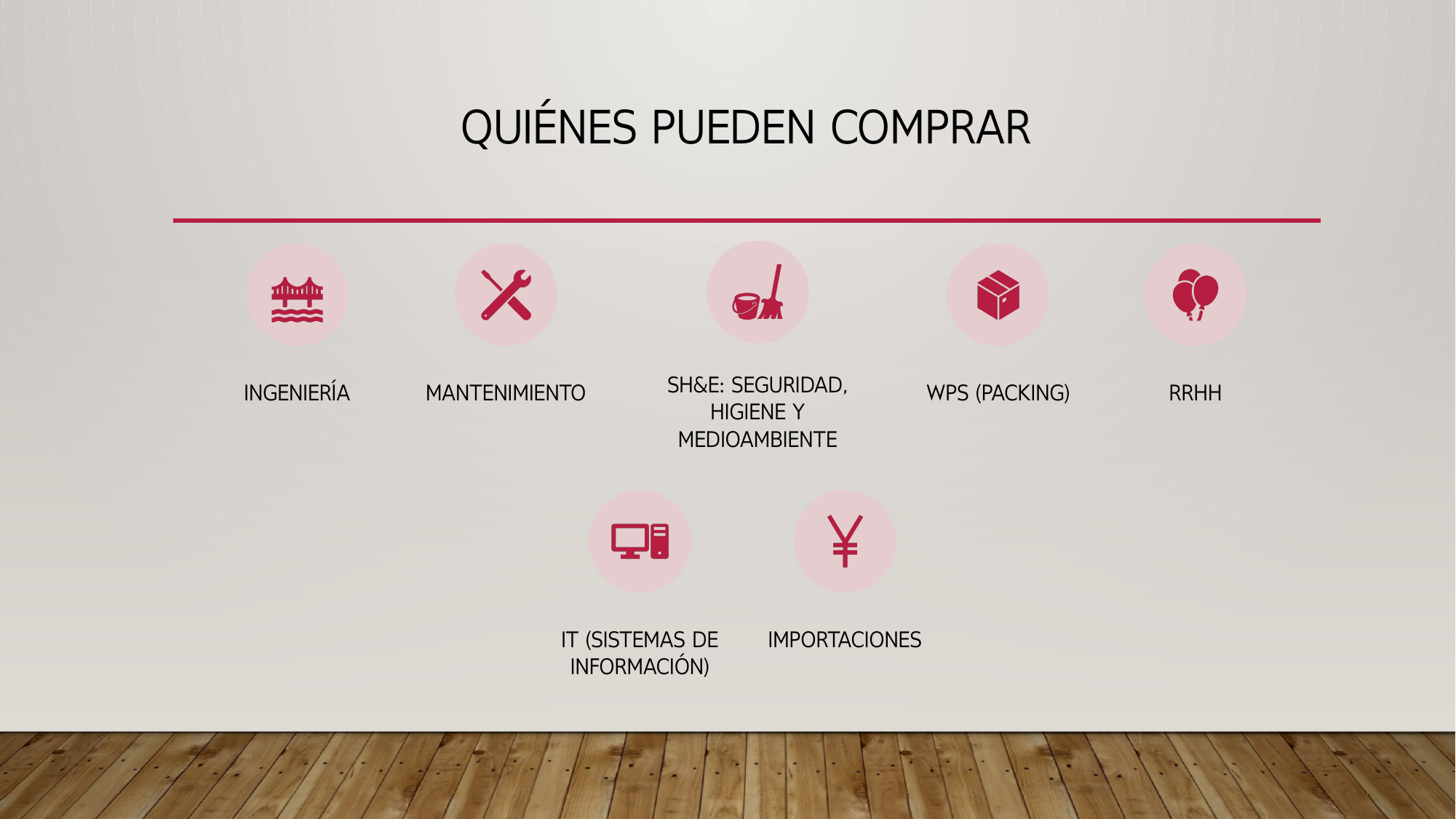

# Quiénes pueden comprar
Ingeniería
Mantenimiento
SH&E: seguridad, higiene y medioambiente
WPS (Packing)
RRHH
IT (Sistemas de información)
Importaciones